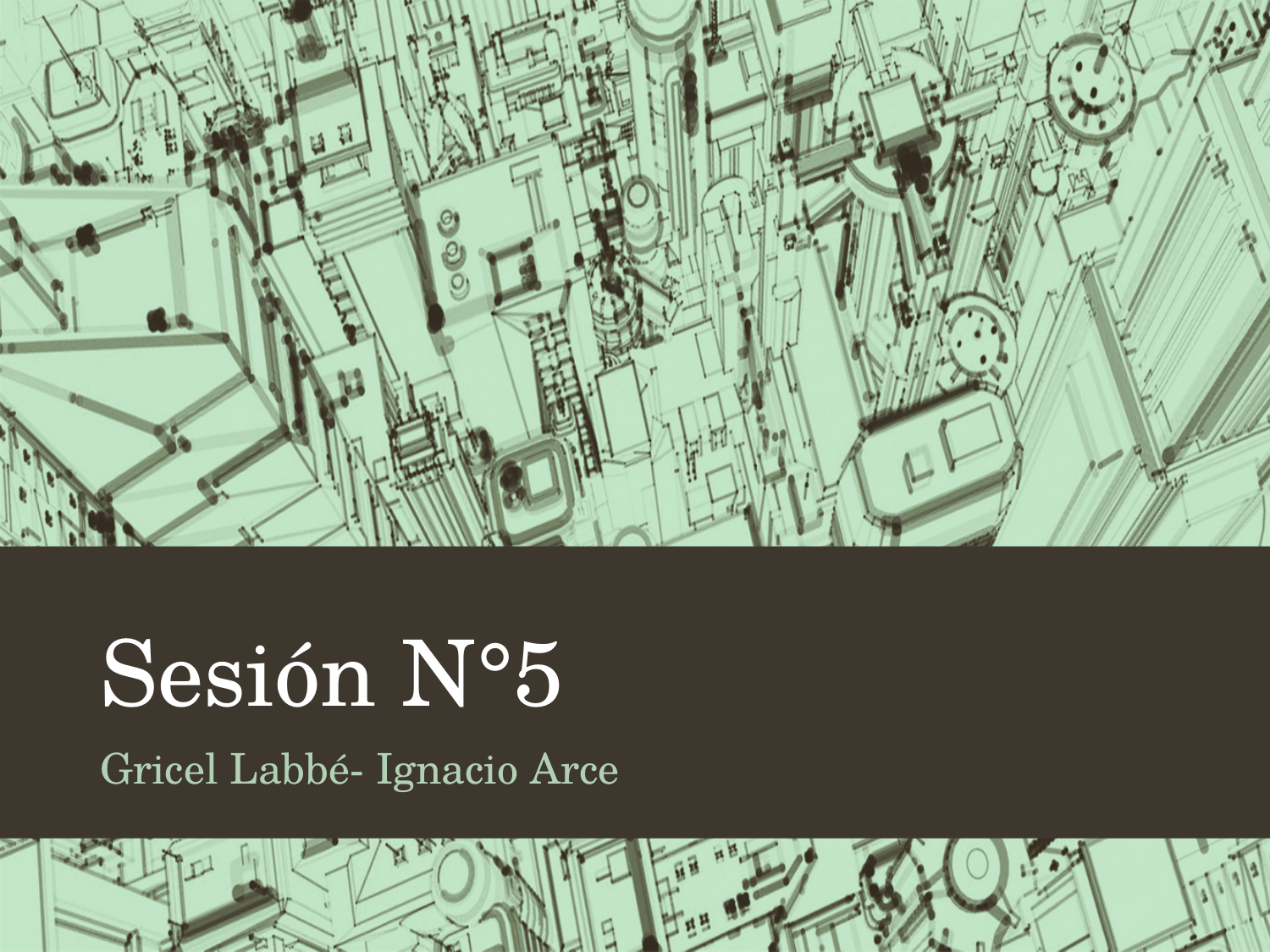

# Sesión N°5
Gricel Labbé- Ignacio Arce